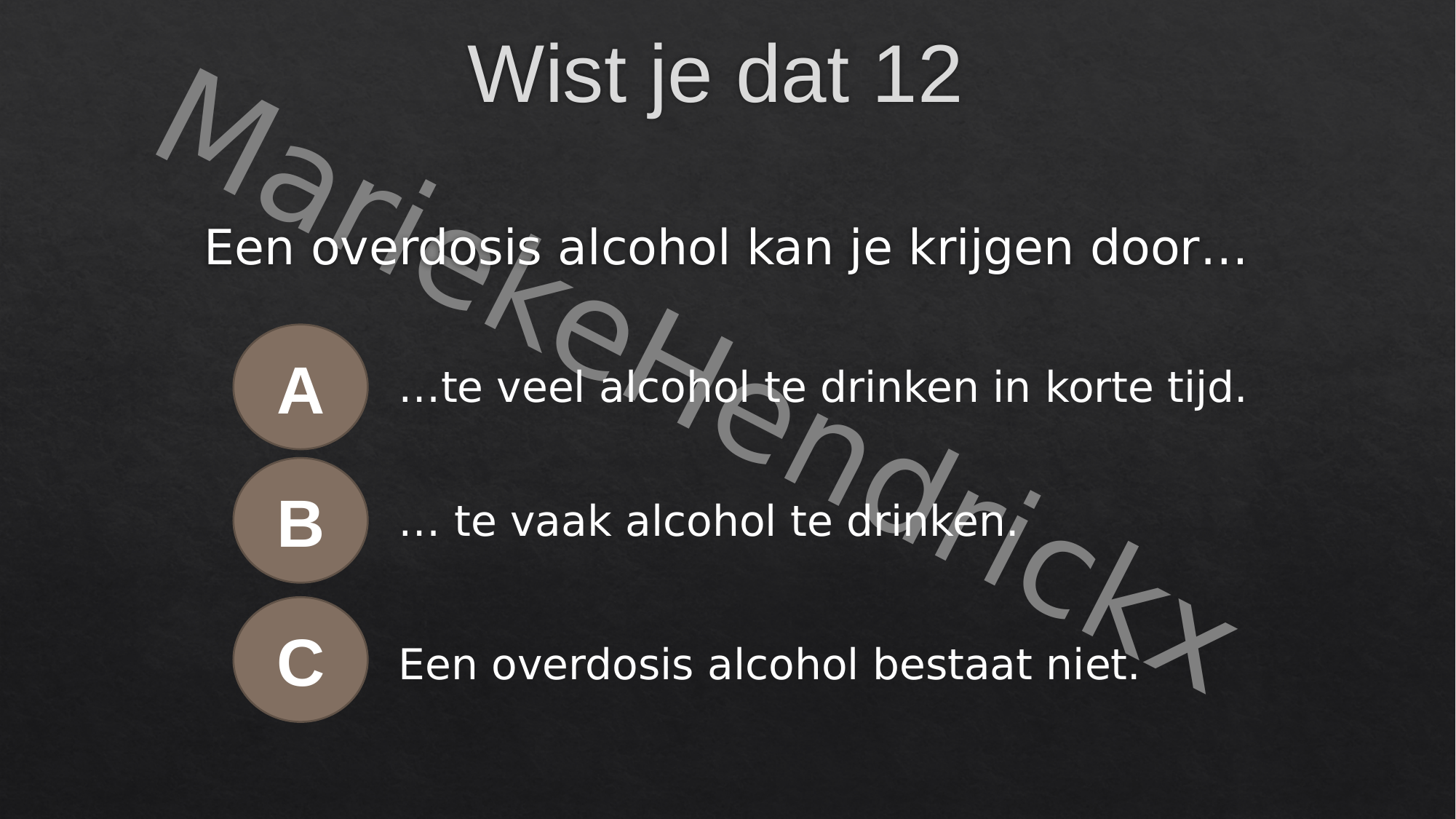

# Wist je dat 12
Een overdosis alcohol kan je krijgen door…

A
…te veel alcohol te drinken in korte tijd.
B
… te vaak alcohol te drinken.
C
Een overdosis alcohol bestaat niet.